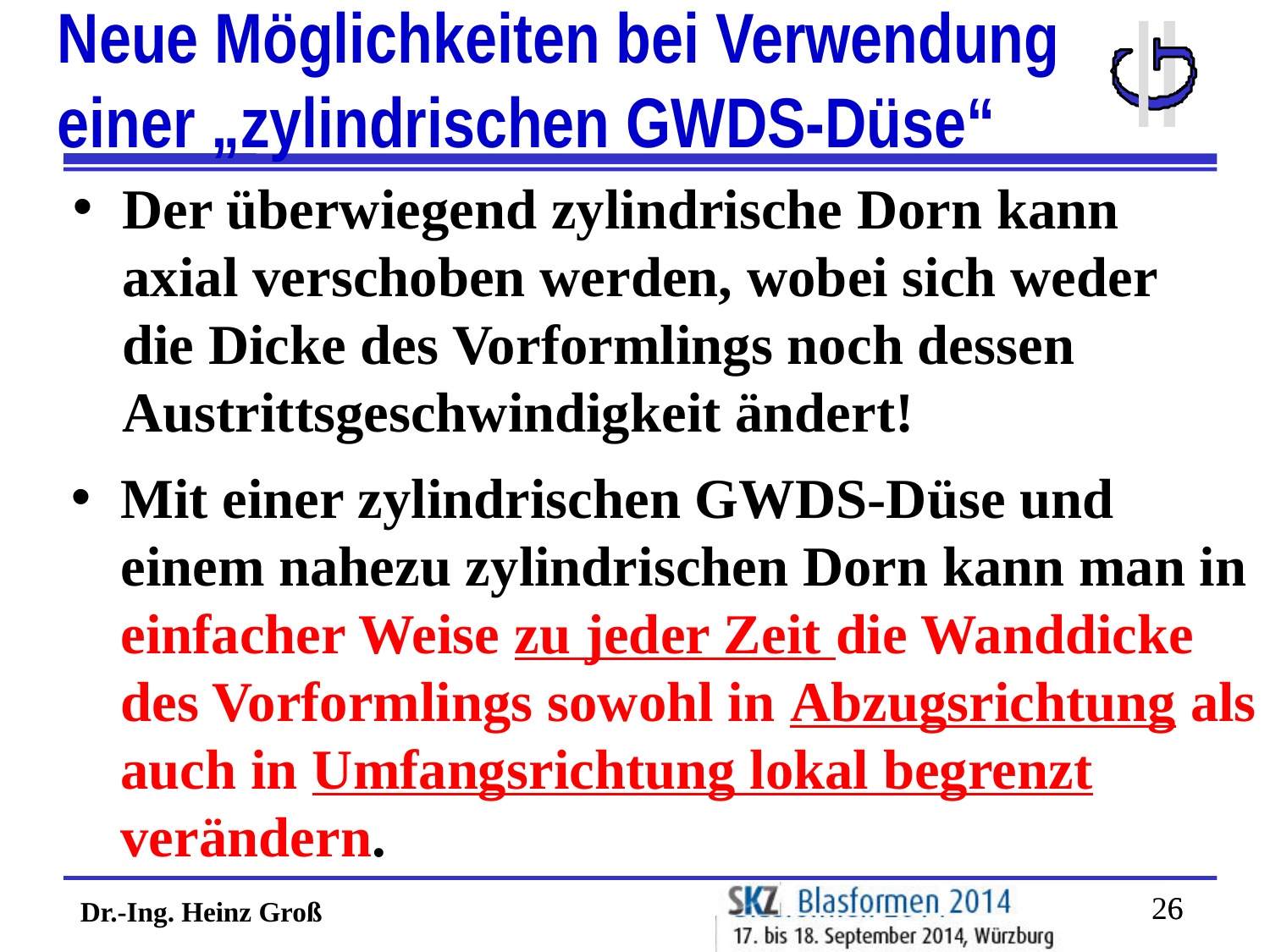

Neue Möglichkeiten bei Verwendung einer „zylindrischen GWDS-Düse“

Der überwiegend zylindrische Dorn kann axial verschoben werden, wobei sich weder die Dicke des Vorformlings noch dessen Austrittsgeschwindigkeit ändert!
Mit einer zylindrischen GWDS-Düse und einem nahezu zylindrischen Dorn kann man in einfacher Weise zu jeder Zeit die Wanddicke des Vorformlings sowohl in Abzugsrichtung als auch in Umfangsrichtung lokal begrenzt verändern.